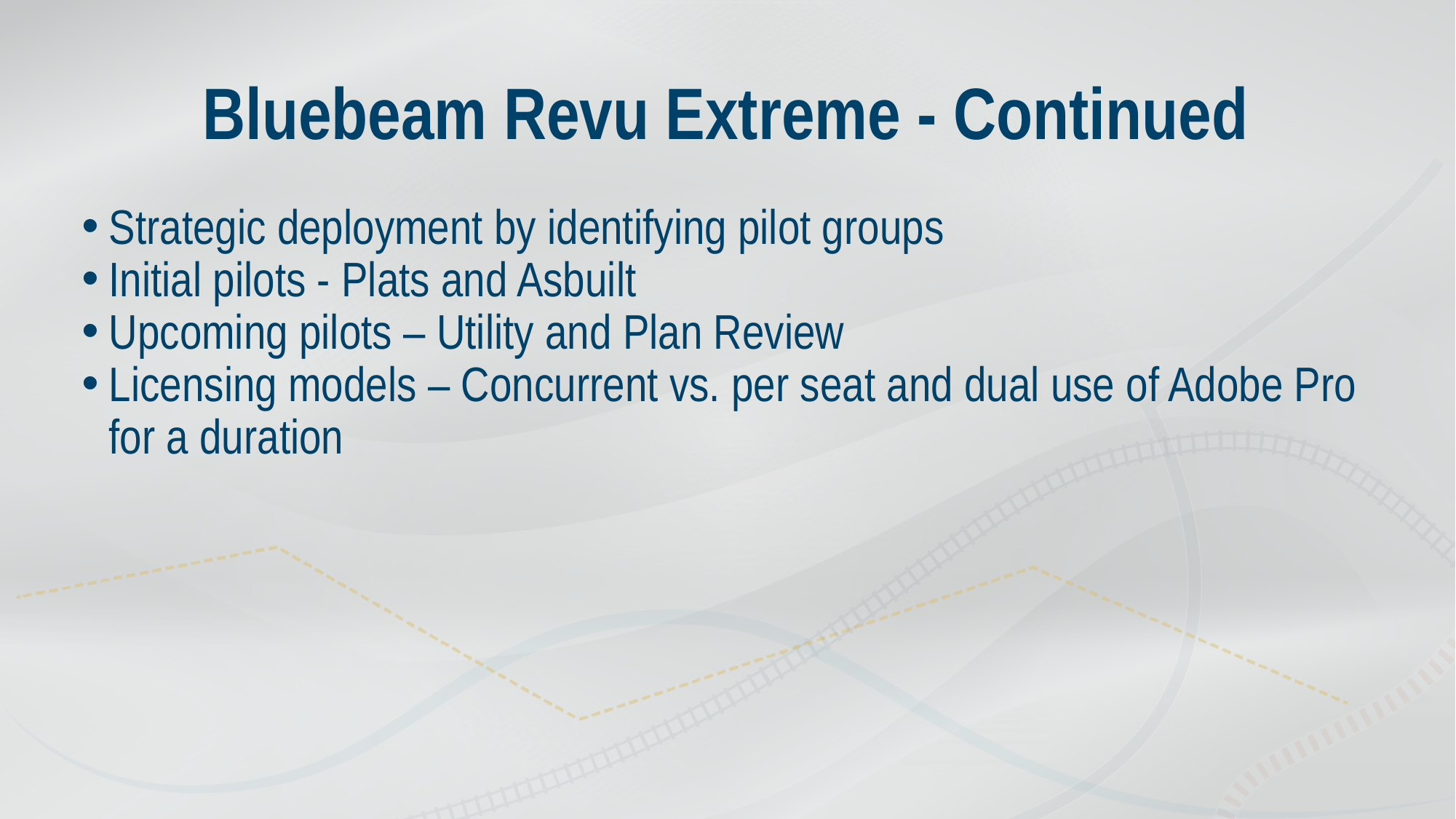

# Bluebeam Revu Extreme - Continued
Strategic deployment by identifying pilot groups
Initial pilots - Plats and Asbuilt
Upcoming pilots – Utility and Plan Review
Licensing models – Concurrent vs. per seat and dual use of Adobe Pro for a duration